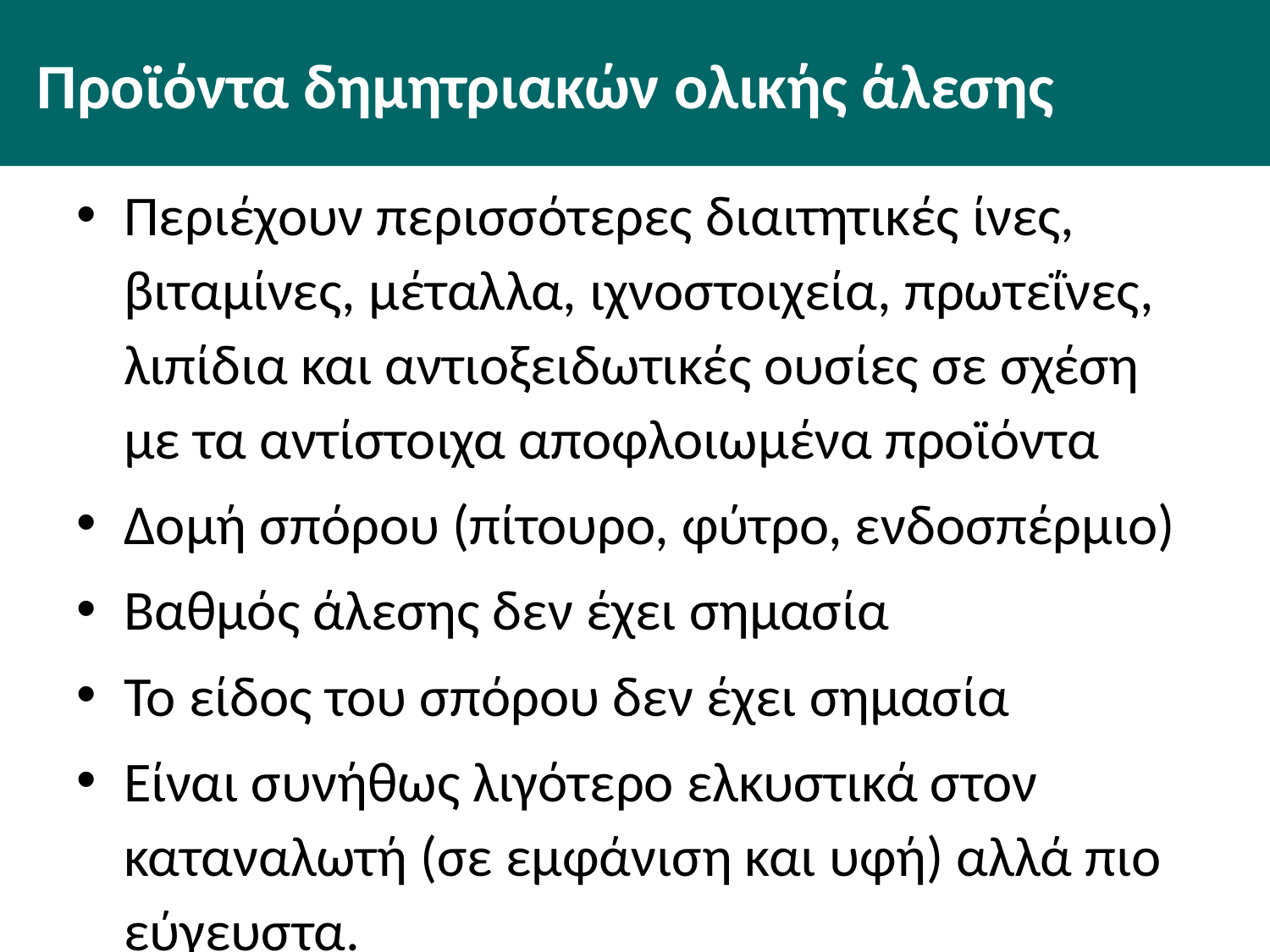

# Προϊόντα δημητριακών ολικής άλεσης
Περιέχουν περισσότερες διαιτητικές ίνες, βιταμίνες, μέταλλα, ιχνοστοιχεία, πρωτεΐνες, λιπίδια και αντιοξειδωτικές ουσίες σε σχέση με τα αντίστοιχα αποφλοιωμένα προϊόντα
Δομή σπόρου (πίτουρο, φύτρο, ενδοσπέρμιο)
Βαθμός άλεσης δεν έχει σημασία
Το είδος του σπόρου δεν έχει σημασία
Είναι συνήθως λιγότερο ελκυστικά στον καταναλωτή (σε εμφάνιση και υφή) αλλά πιο εύγευστα.